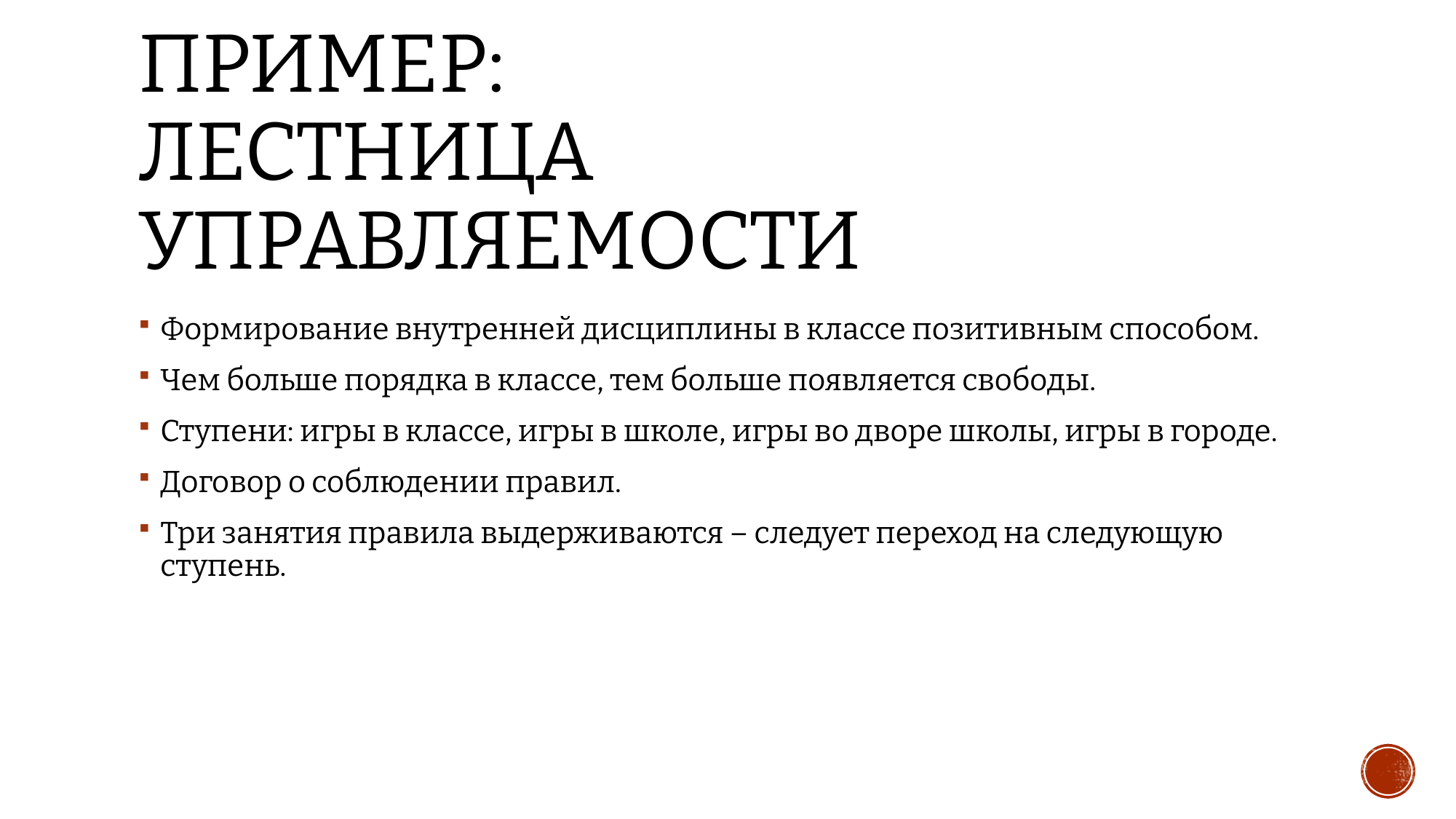

# Пример: Лестница управляемости

Формирование внутренней дисциплины в классе позитивным способом.
Чем больше порядка в классе, тем больше появляется свободы.
Ступени: игры в классе, игры в школе, игры во дворе школы, игры в городе.
Договор о соблюдении правил.
Три занятия правила выдерживаются – следует переход на следующую ступень.